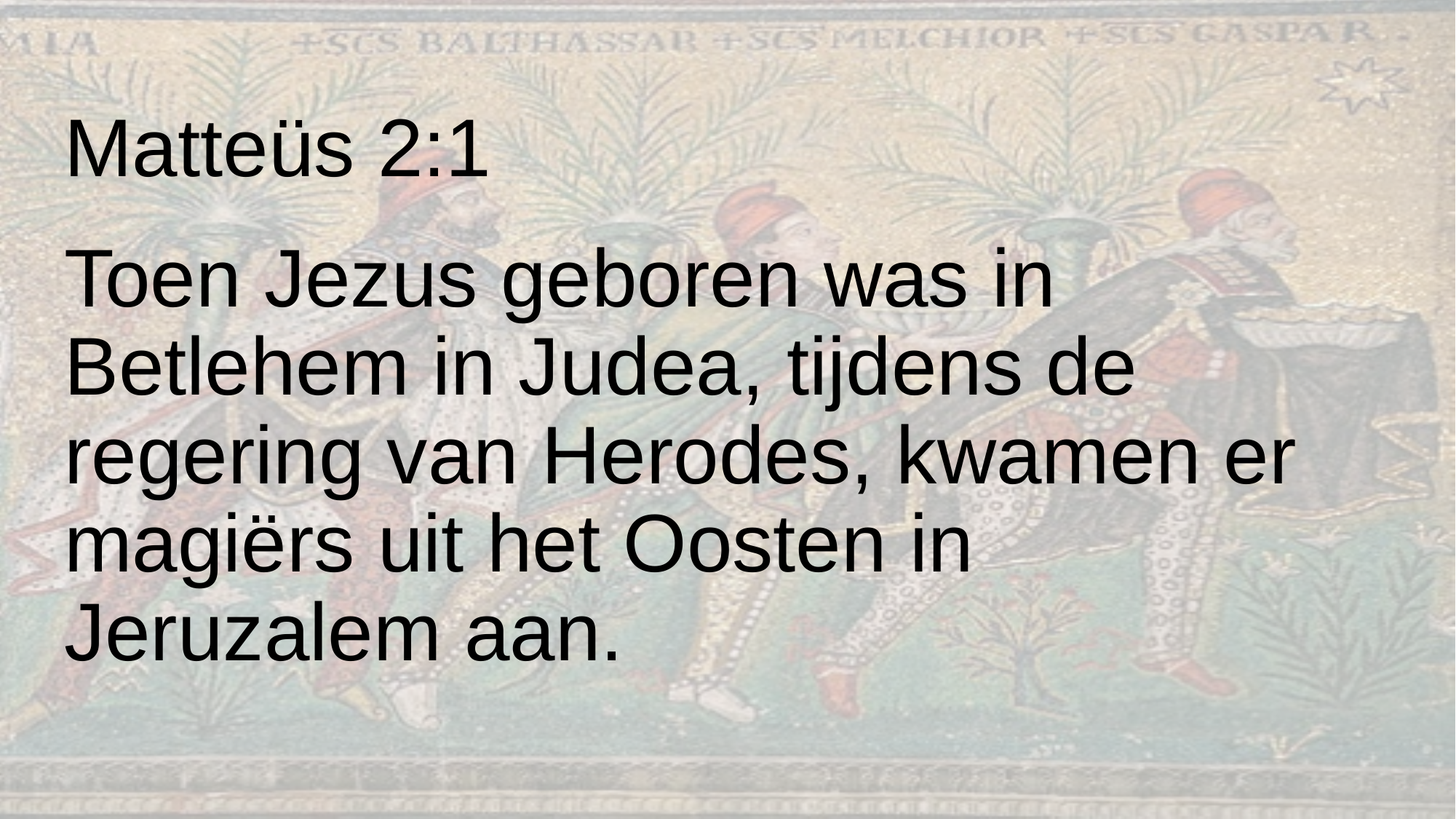

# Matteüs 2:1
Toen Jezus geboren was in Betlehem in Judea, tijdens de regering van Herodes, kwamen er magiërs uit het Oosten in Jeruzalem aan.